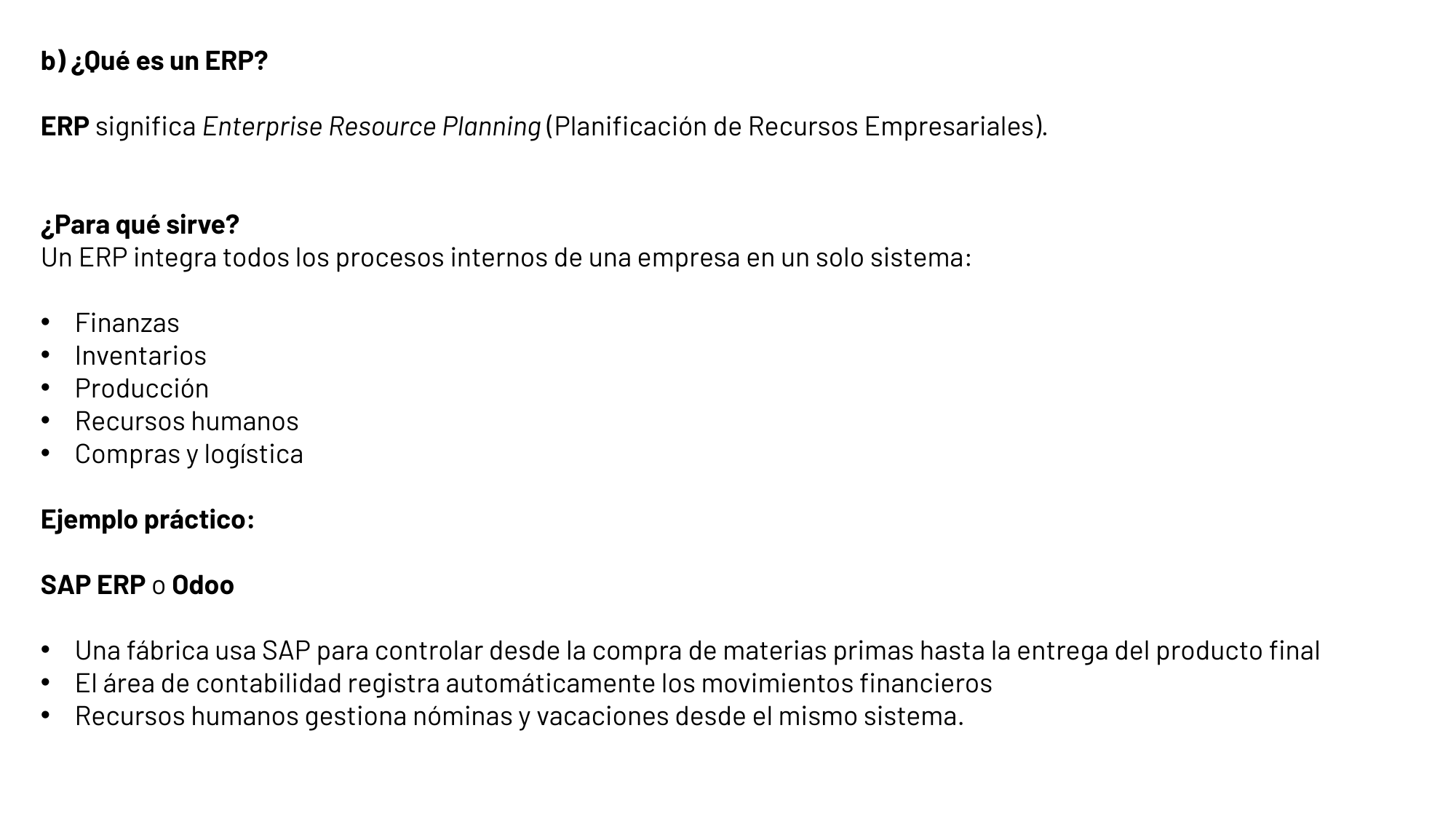

b) ¿Qué es un ERP?

ERP significa Enterprise Resource Planning (Planificación de Recursos Empresariales).

¿Para qué sirve?
Un ERP integra todos los procesos internos de una empresa en un solo sistema:

Finanzas
Inventarios
Producción
Recursos humanos
Compras y logística

Ejemplo práctico:

SAP ERP o Odoo

Una fábrica usa SAP para controlar desde la compra de materias primas hasta la entrega del producto final
El área de contabilidad registra automáticamente los movimientos financieros
Recursos humanos gestiona nóminas y vacaciones desde el mismo sistema.